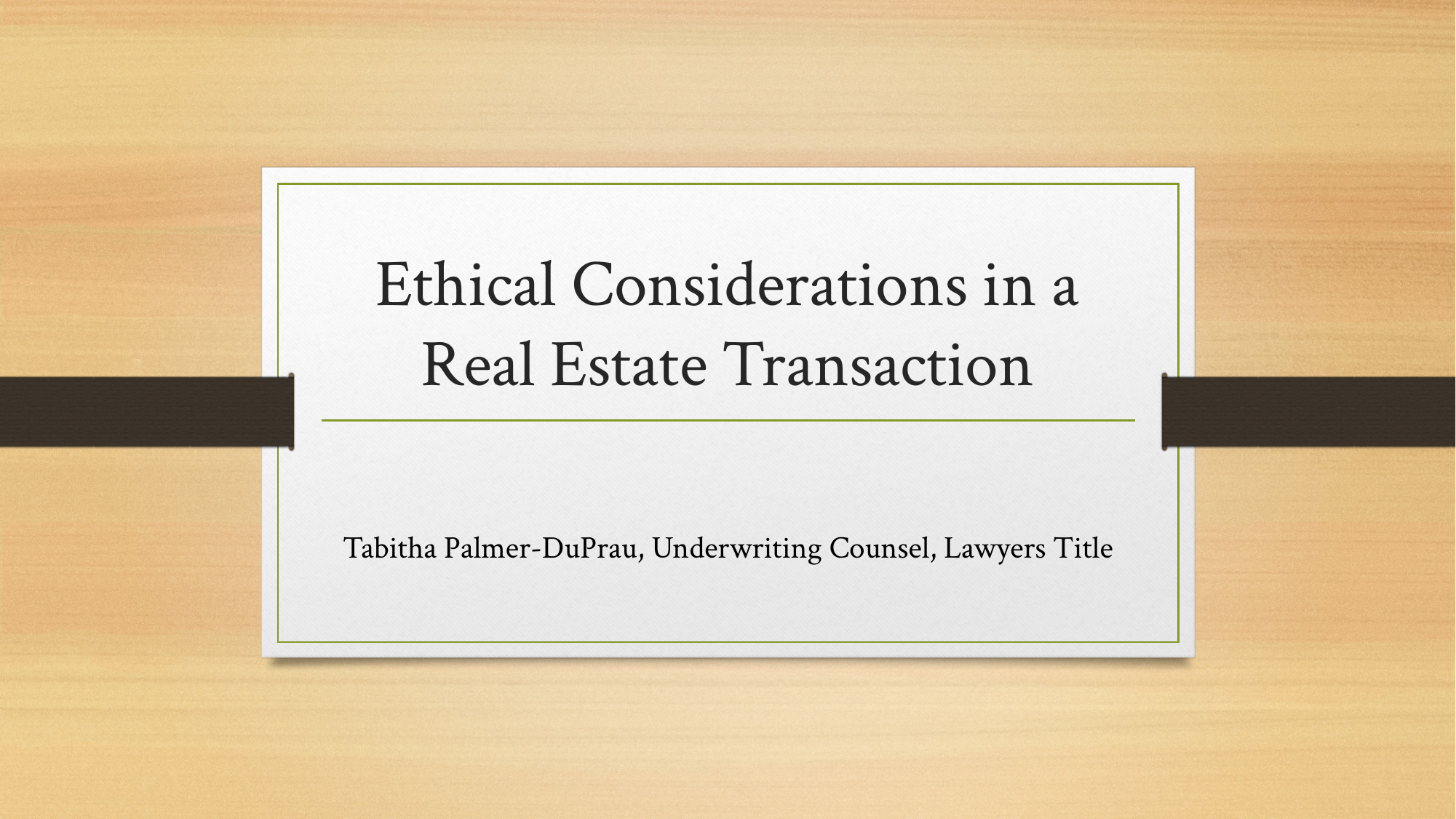

# Ethical Considerations in a Real Estate Transaction
Tabitha Palmer-DuPrau, Underwriting Counsel, Lawyers Title